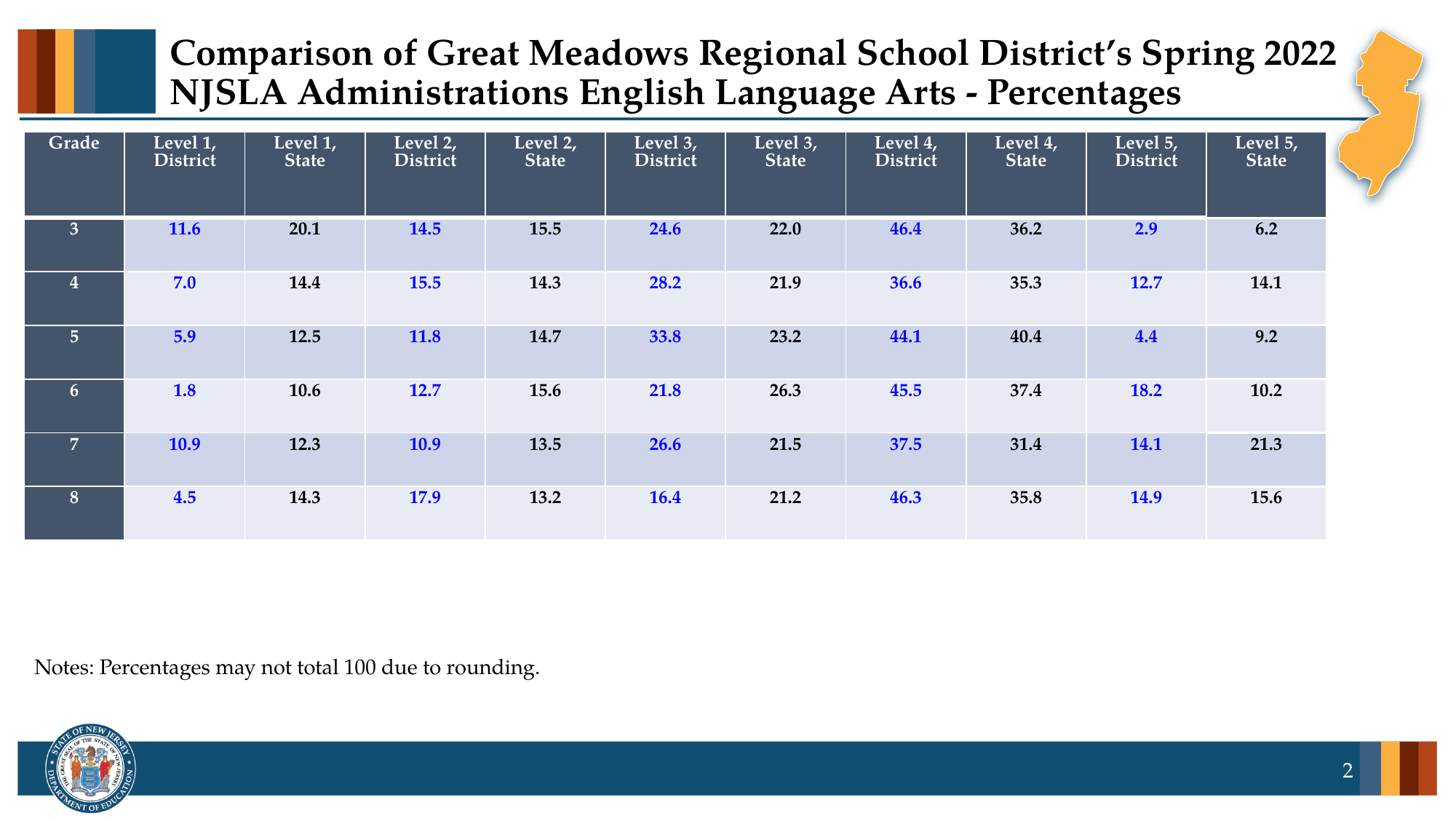

# Comparison of Great Meadows Regional School District’s Spring 2022 NJSLA Administrations English Language Arts - Percentages
| Grade | Level 1, District | Level 1, State | Level 2, District | Level 2, State | Level 3, District | Level 3, State | Level 4, District | Level 4, State | Level 5, District | Level 5, State |
| --- | --- | --- | --- | --- | --- | --- | --- | --- | --- | --- |
| 3 | 11.6 | 20.1 | 14.5 | 15.5 | 24.6 | 22.0 | 46.4 | 36.2 | 2.9 | 6.2 |
| 4 | 7.0 | 14.4 | 15.5 | 14.3 | 28.2 | 21.9 | 36.6 | 35.3 | 12.7 | 14.1 |
| 5 | 5.9 | 12.5 | 11.8 | 14.7 | 33.8 | 23.2 | 44.1 | 40.4 | 4.4 | 9.2 |
| 6 | 1.8 | 10.6 | 12.7 | 15.6 | 21.8 | 26.3 | 45.5 | 37.4 | 18.2 | 10.2 |
| 7 | 10.9 | 12.3 | 10.9 | 13.5 | 26.6 | 21.5 | 37.5 | 31.4 | 14.1 | 21.3 |
| 8 | 4.5 | 14.3 | 17.9 | 13.2 | 16.4 | 21.2 | 46.3 | 35.8 | 14.9 | 15.6 |
Notes: Percentages may not total 100 due to rounding.
2